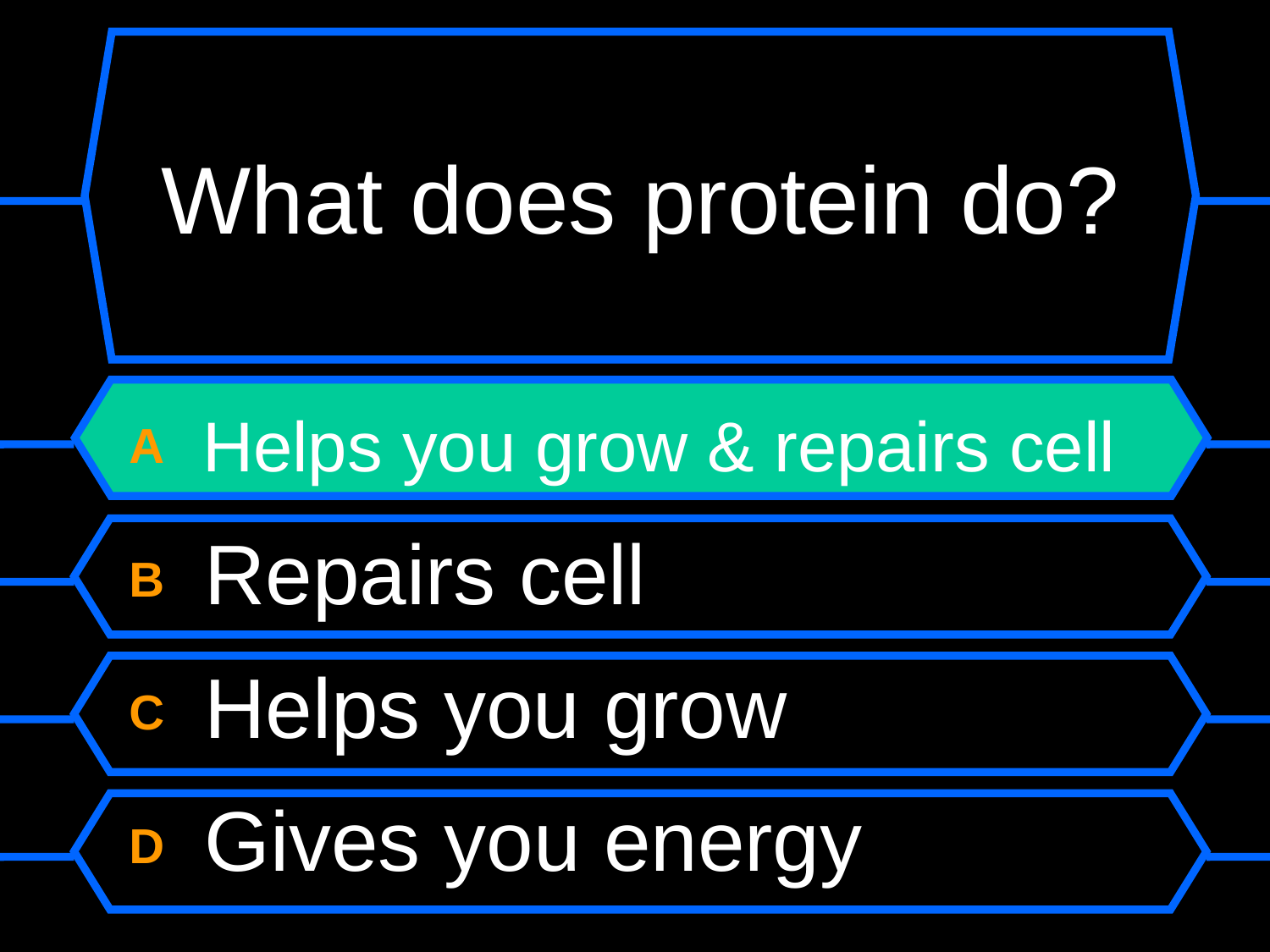

# What does protein do?

A  Helps you grow & repairs cell
B  Repairs cell
C  Helps you grow
D  Gives you energy